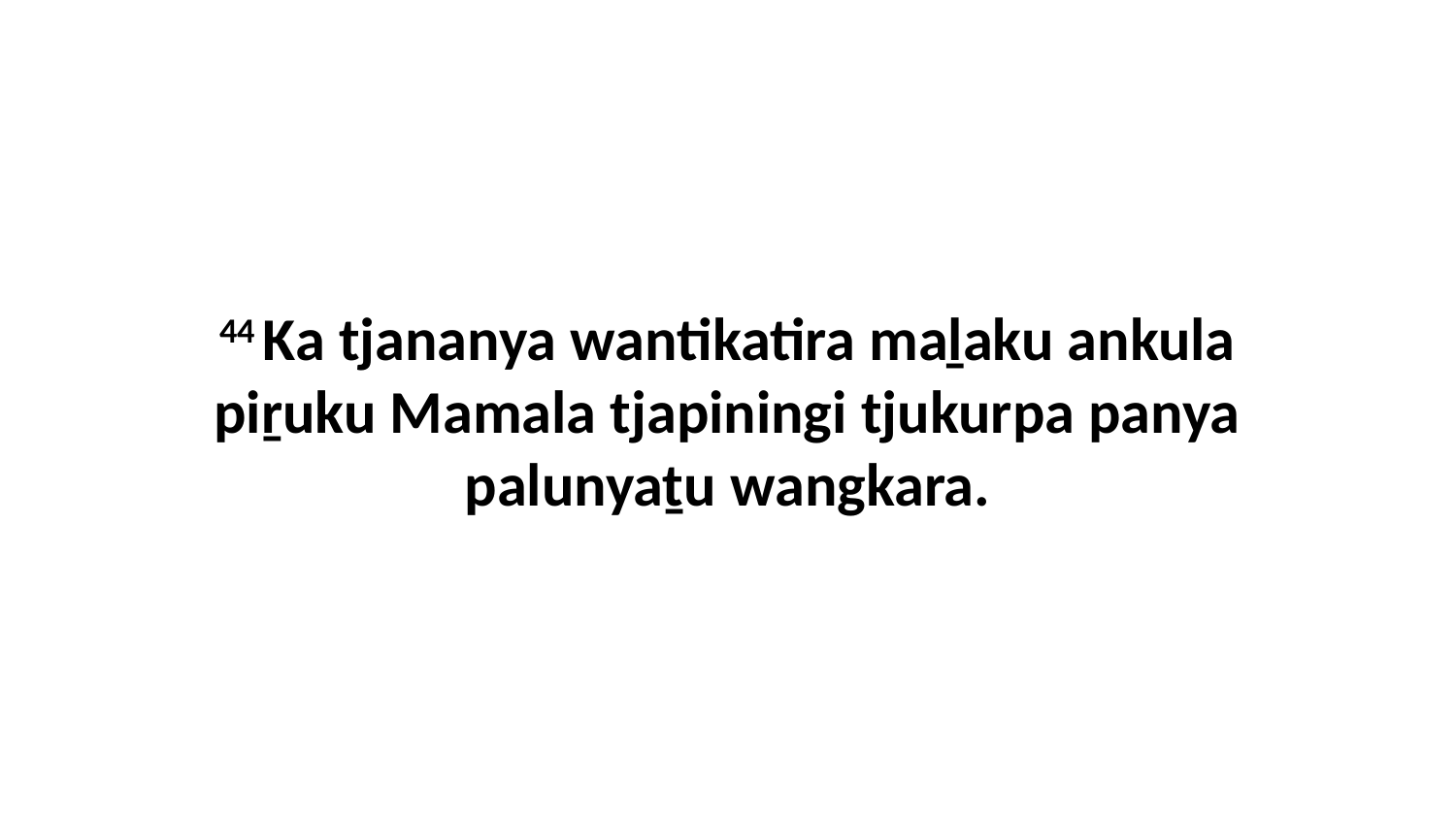

44 Ka tjananya wantikatira maḻaku ankula piṟuku Mamala tjapiningi tjukurpa panya palunyaṯu wangkara.